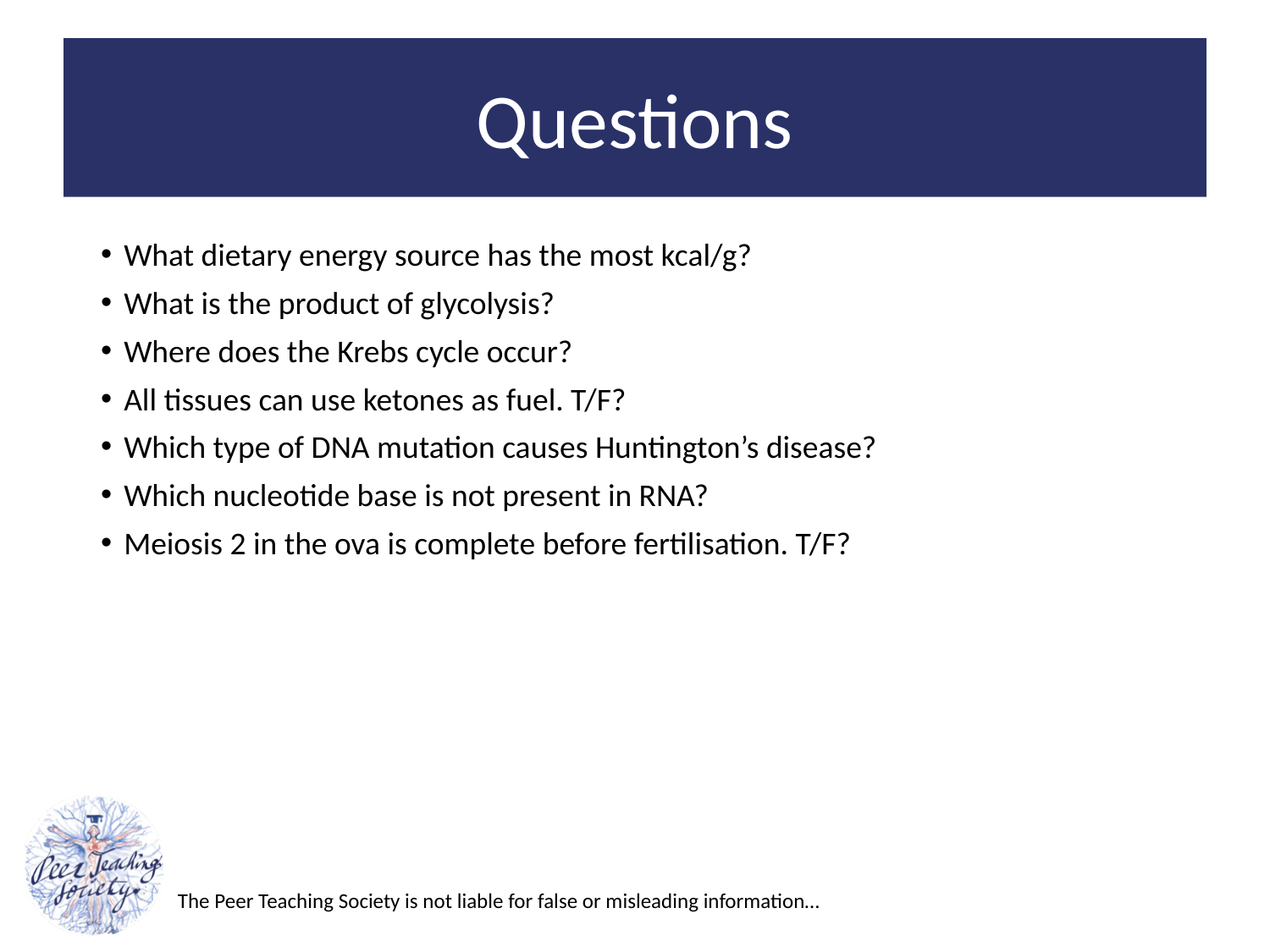

# Questions
What dietary energy source has the most kcal/g?
What is the product of glycolysis?
Where does the Krebs cycle occur?
All tissues can use ketones as fuel. T/F?
Which type of DNA mutation causes Huntington’s disease?
Which nucleotide base is not present in RNA?
Meiosis 2 in the ova is complete before fertilisation. T/F?